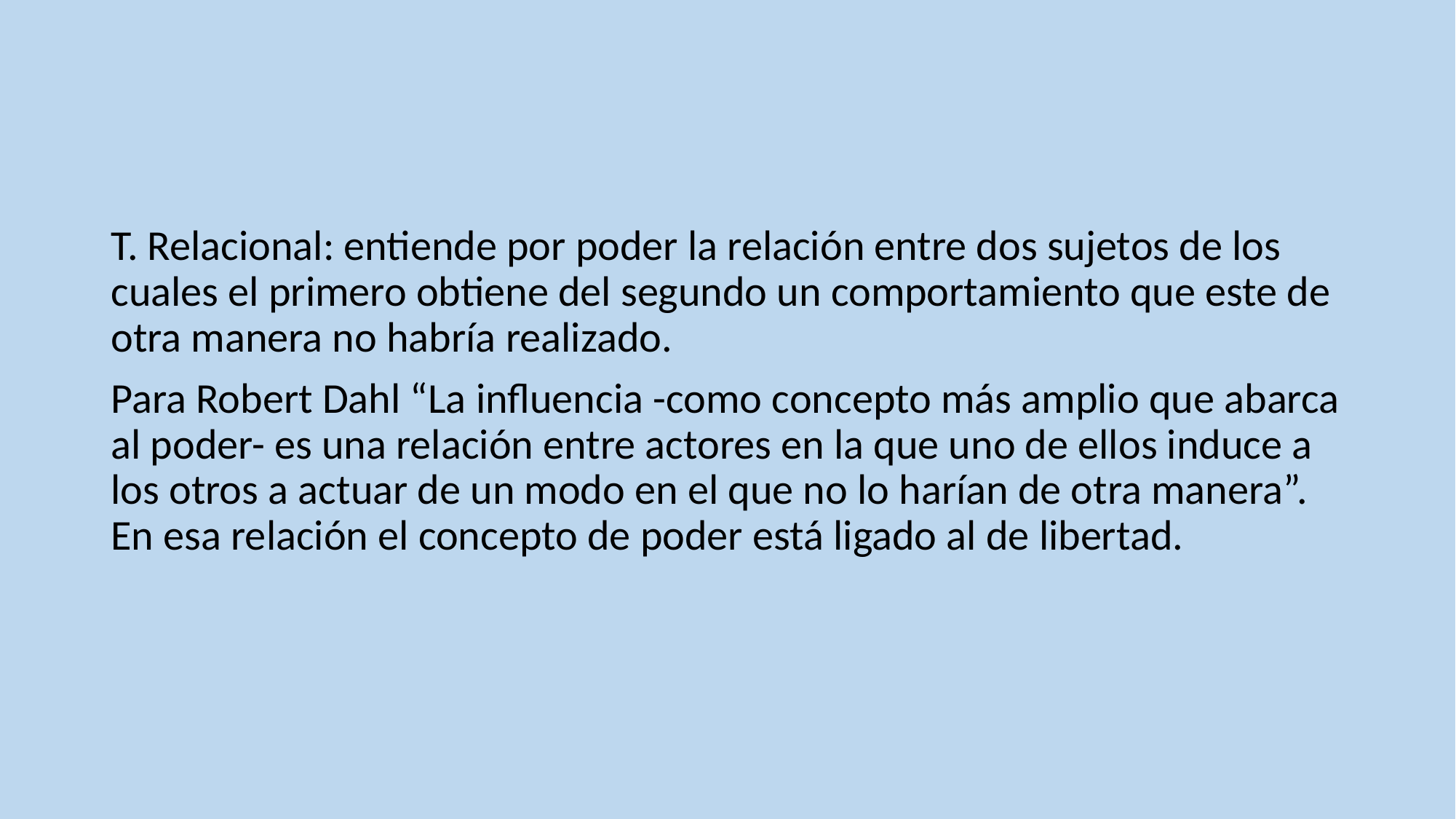

T. Relacional: entiende por poder la relación entre dos sujetos de los cuales el primero obtiene del segundo un comportamiento que este de otra manera no habría realizado.
Para Robert Dahl “La influencia -como concepto más amplio que abarca al poder- es una relación entre actores en la que uno de ellos induce a los otros a actuar de un modo en el que no lo harían de otra manera”. En esa relación el concepto de poder está ligado al de libertad.